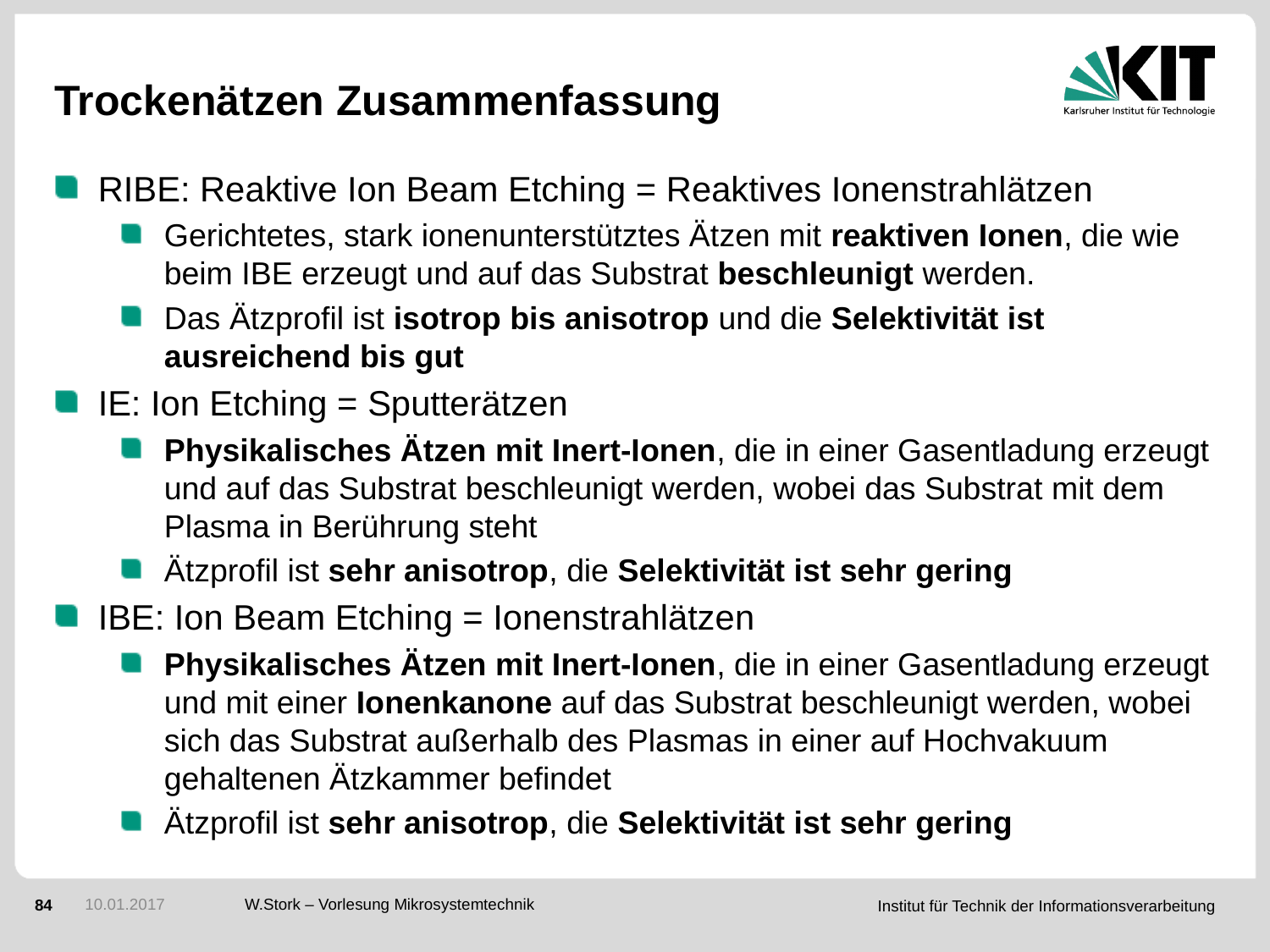

# Trockenätzen Zusammenfassung
RIBE: Reaktive Ion Beam Etching = Reaktives Ionenstrahlätzen
Gerichtetes, stark ionenunterstütztes Ätzen mit reaktiven Ionen, die wie beim IBE erzeugt und auf das Substrat beschleunigt werden.
Das Ätzprofil ist isotrop bis anisotrop und die Selektivität ist ausreichend bis gut
IE: Ion Etching = Sputterätzen
Physikalisches Ätzen mit Inert-Ionen, die in einer Gasentladung erzeugt und auf das Substrat beschleunigt werden, wobei das Substrat mit dem Plasma in Berührung steht
Ätzprofil ist sehr anisotrop, die Selektivität ist sehr gering
IBE: Ion Beam Etching = Ionenstrahlätzen
Physikalisches Ätzen mit Inert-Ionen, die in einer Gasentladung erzeugt und mit einer Ionenkanone auf das Substrat beschleunigt werden, wobei sich das Substrat außerhalb des Plasmas in einer auf Hochvakuum gehaltenen Ätzkammer befindet
Ätzprofil ist sehr anisotrop, die Selektivität ist sehr gering
10.01.2017